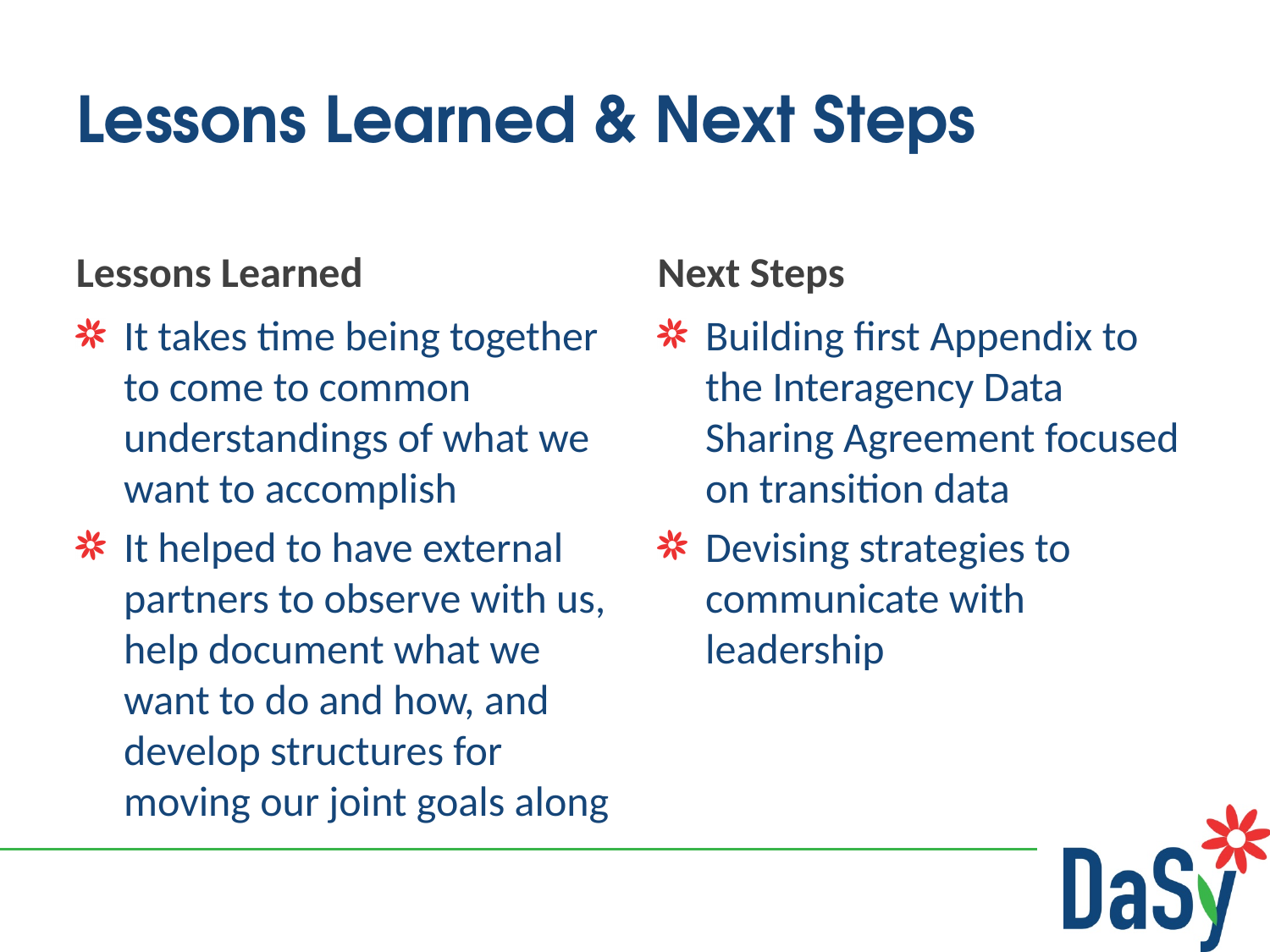

# Lessons Learned & Next Steps
Lessons Learned
Next Steps
It takes time being together to come to common understandings of what we want to accomplish
It helped to have external partners to observe with us, help document what we want to do and how, and develop structures for moving our joint goals along
Building first Appendix to the Interagency Data Sharing Agreement focused on transition data
Devising strategies to communicate with leadership